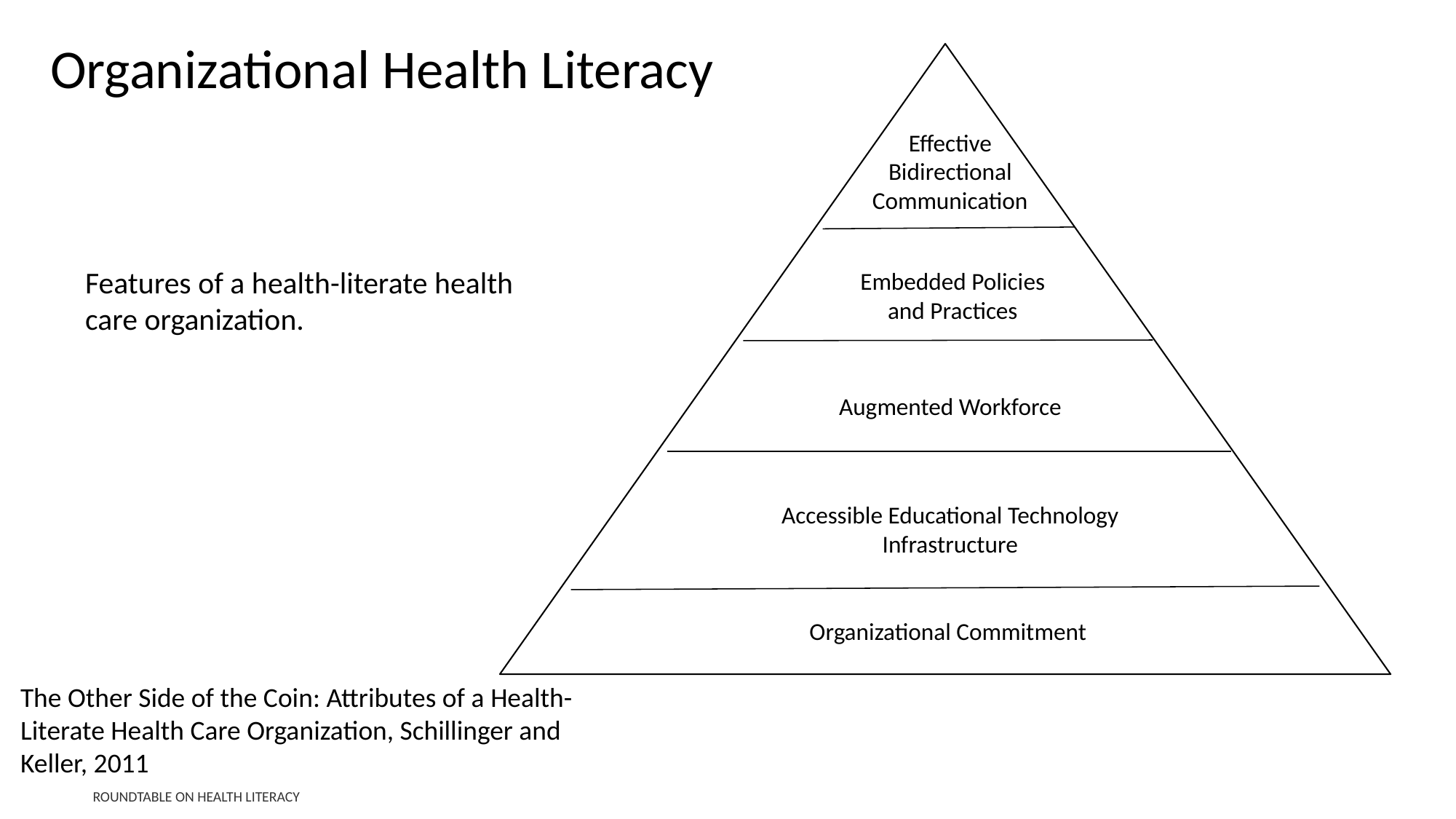

Organizational Health Literacy

Effective Bidirectional Communication
Embedded Policies and Practices
Augmented Workforce
Accessible Educational Technology Infrastructure
Organizational Commitment
Features of a health-literate health care organization.
The Other Side of the Coin: Attributes of a Health-Literate Health Care Organization, Schillinger and Keller, 2011
Roundtable on Health Literacy